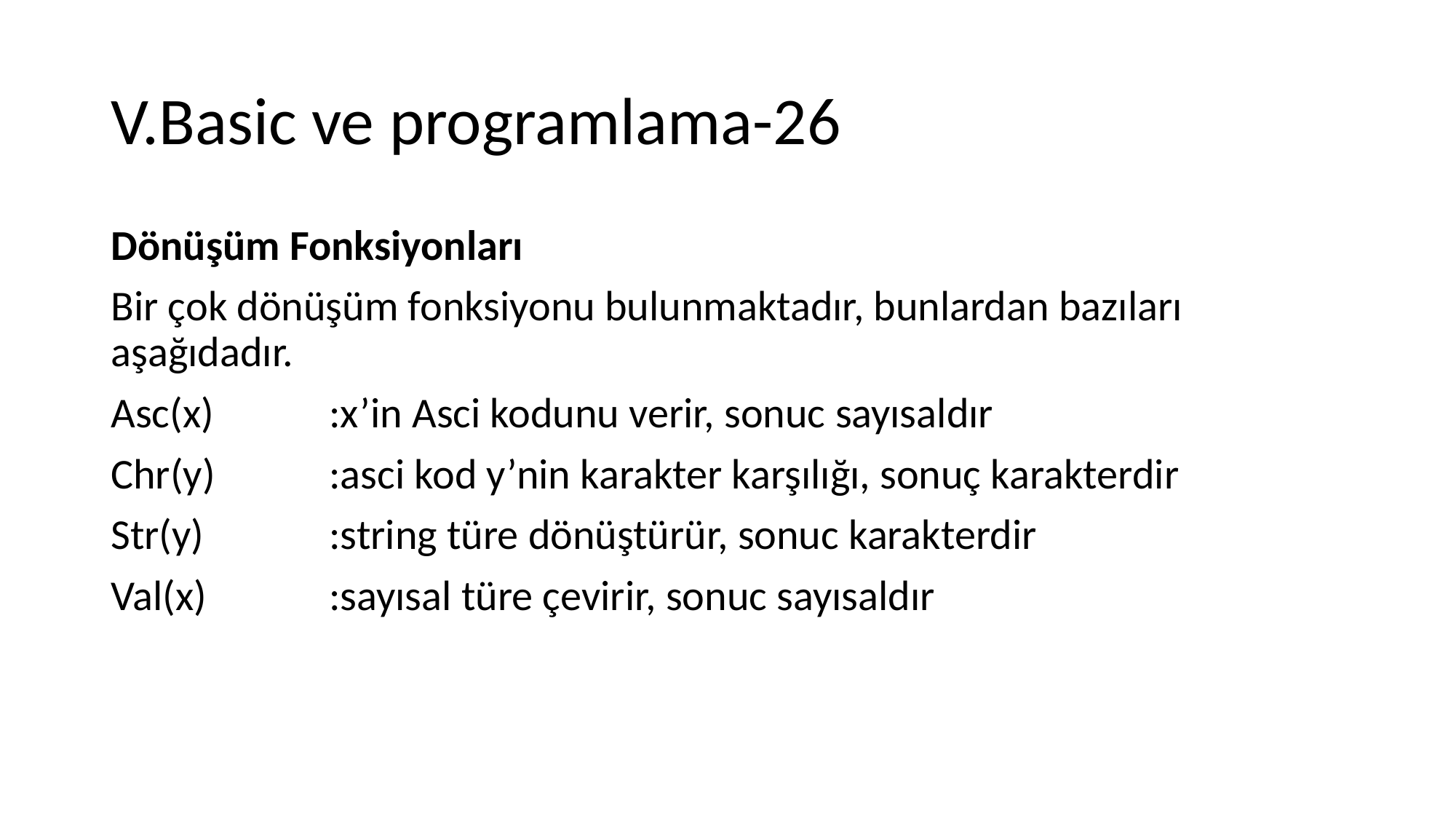

# V.Basic ve programlama-26
Dönüşüm Fonksiyonları
Bir çok dönüşüm fonksiyonu bulunmaktadır, bunlardan bazıları aşağıdadır.
Asc(x)		:x’in Asci kodunu verir, sonuc sayısaldır
Chr(y)		:asci kod y’nin karakter karşılığı, sonuç karakterdir
Str(y)		:string türe dönüştürür, sonuc karakterdir
Val(x)		:sayısal türe çevirir, sonuc sayısaldır